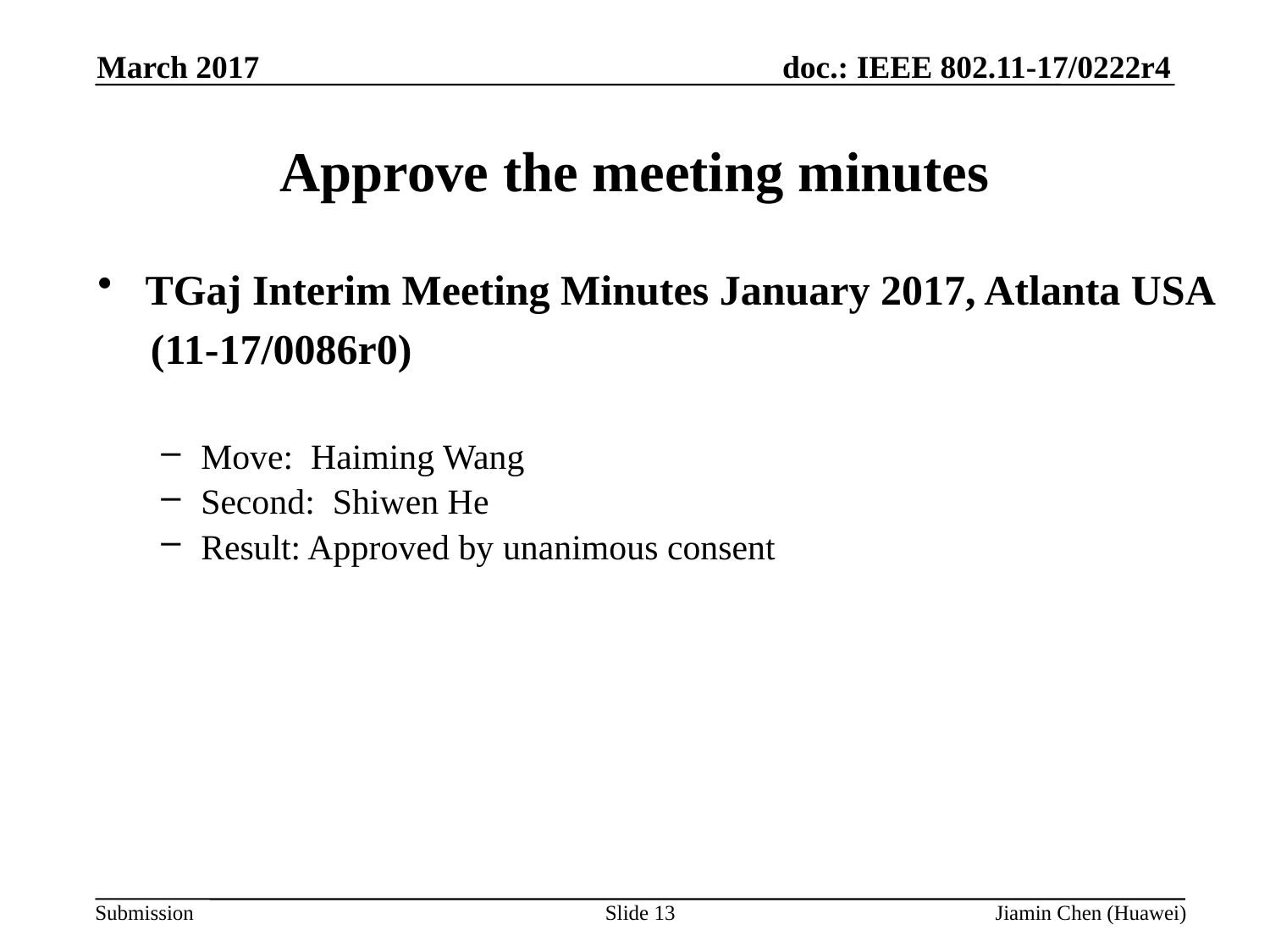

March 2017
# Approve the meeting minutes
TGaj Interim Meeting Minutes January 2017, Atlanta USA
     (11-17/0086r0)

Move:  Haiming Wang
Second:  Shiwen He
Result: Approved by unanimous consent
Slide 13
Jiamin Chen (Huawei)